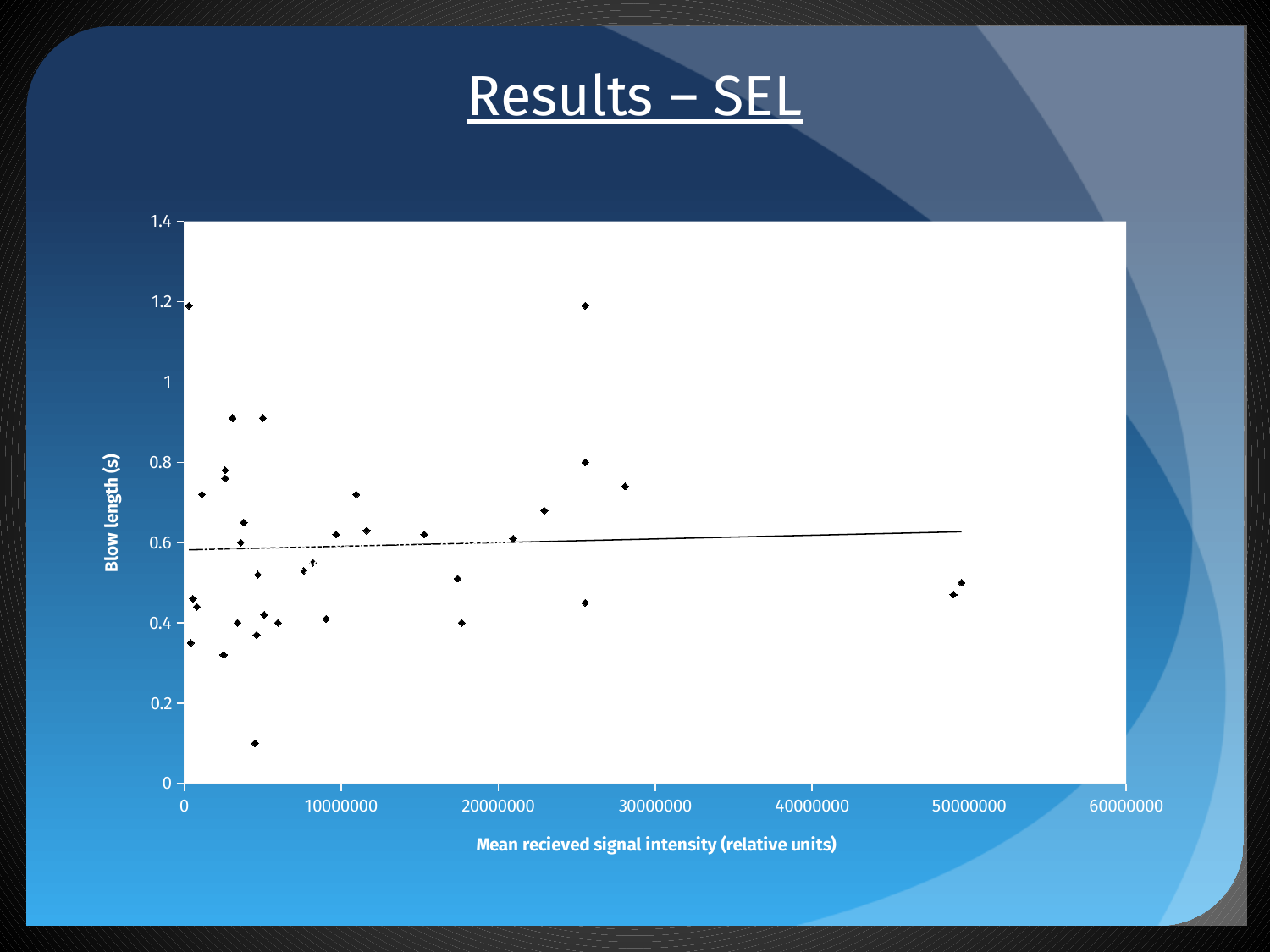

# Results – SEL

### Chart

| Category |  |
|---|---|